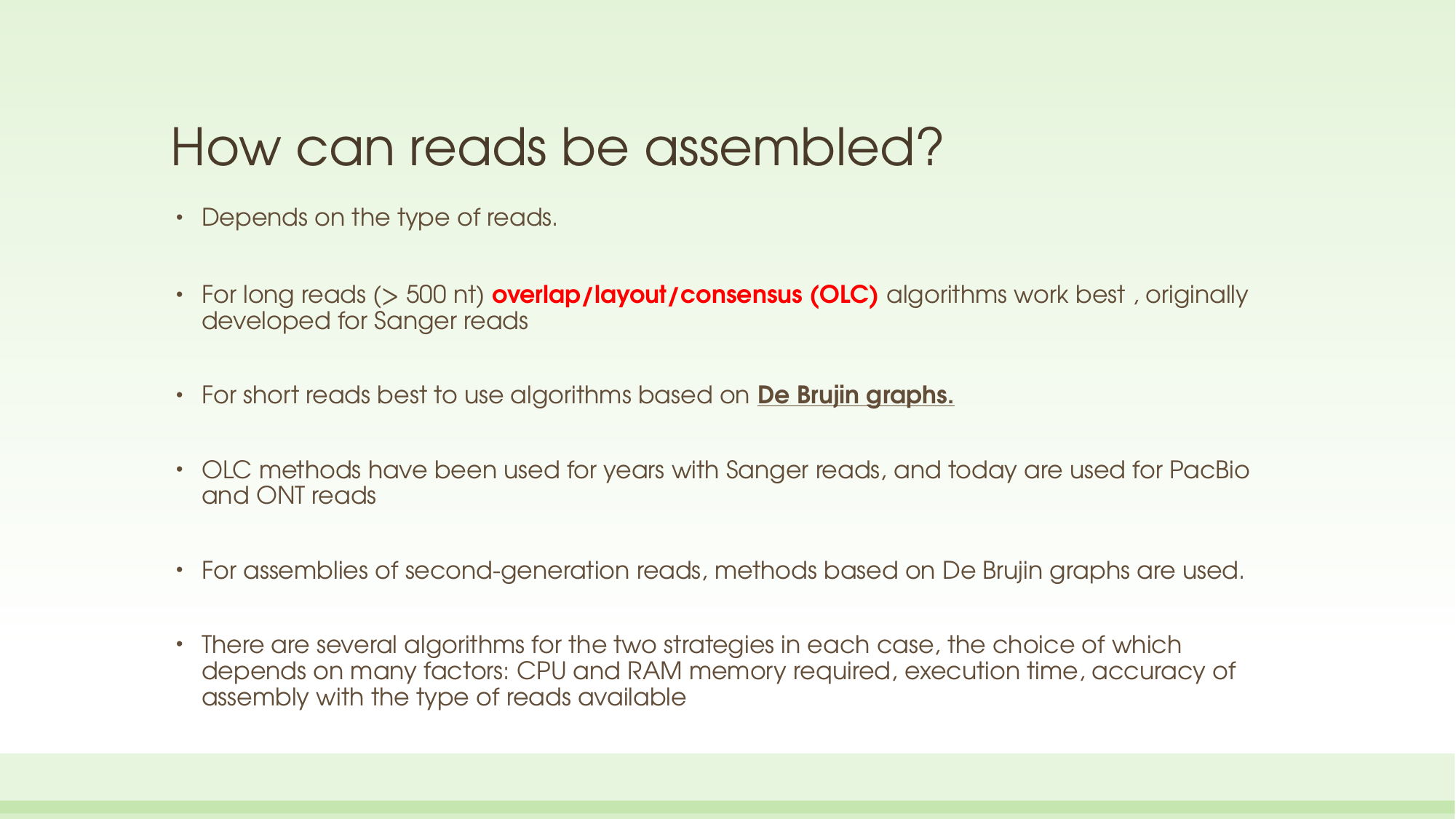

# How can reads be assembled?
Depends on the type of reads.
For long reads (> 500 nt) overlap/layout/consensus (OLC) algorithms work best , originally developed for Sanger reads
For short reads best to use algorithms based on De Brujin graphs.
OLC methods have been used for years with Sanger reads, and today are used for PacBio and ONT reads
For assemblies of second-generation reads, methods based on De Brujin graphs are used.
There are several algorithms for the two strategies in each case, the choice of which depends on many factors: CPU and RAM memory required, execution time, accuracy of assembly with the type of reads available